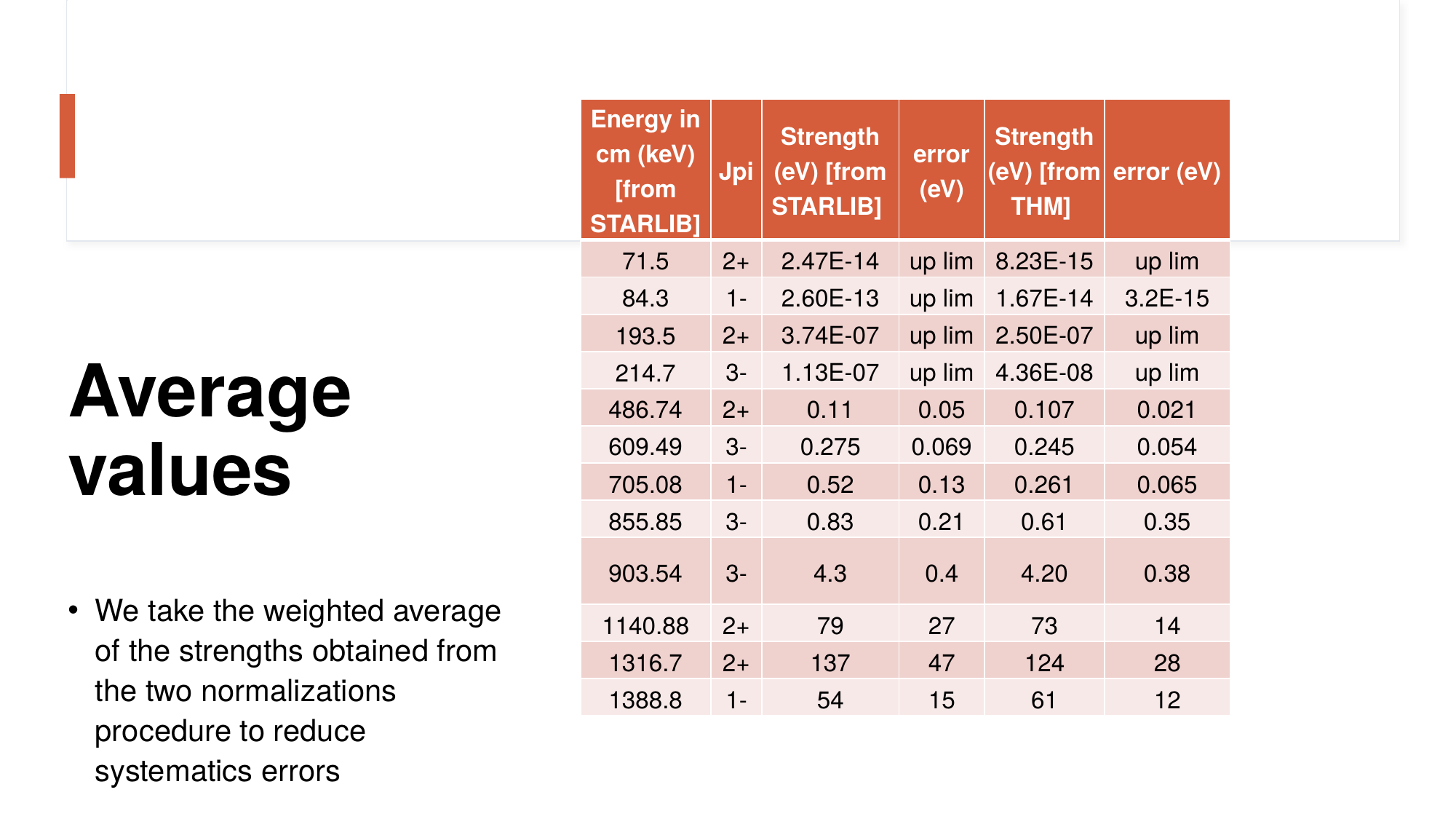

| Energy in cm (keV) [from STARLIB] | Jpi | Strength (eV) [from STARLIB] | error (eV) | Strength (eV) [from THM] | error (eV) |
| --- | --- | --- | --- | --- | --- |
| 71.5 | 2+ | 2.47E-14 | up lim | 8.23E-15 | up lim |
| 84.3 | 1- | 2.60E-13 | up lim | 1.67E-14 | 3.2E-15 |
| 193.5 | 2+ | 3.74E-07 | up lim | 2.50E-07 | up lim |
| 214.7 | 3- | 1.13E-07 | up lim | 4.36E-08 | up lim |
| 486.74 | 2+ | 0.11 | 0.05 | 0.107 | 0.021 |
| 609.49 | 3- | 0.275 | 0.069 | 0.245 | 0.054 |
| 705.08 | 1- | 0.52 | 0.13 | 0.261 | 0.065 |
| 855.85 | 3- | 0.83 | 0.21 | 0.61 | 0.35 |
| 903.54 | 3- | 4.3 | 0.4 | 4.20 | 0.38 |
| 1140.88 | 2+ | 79 | 27 | 73 | 14 |
| 1316.7 | 2+ | 137 | 47 | 124 | 28 |
| 1388.8 | 1- | 54 | 15 | 61 | 12 |
# Average values
We take the weighted average of the strengths obtained from the two normalizations procedure to reduce systematics errors